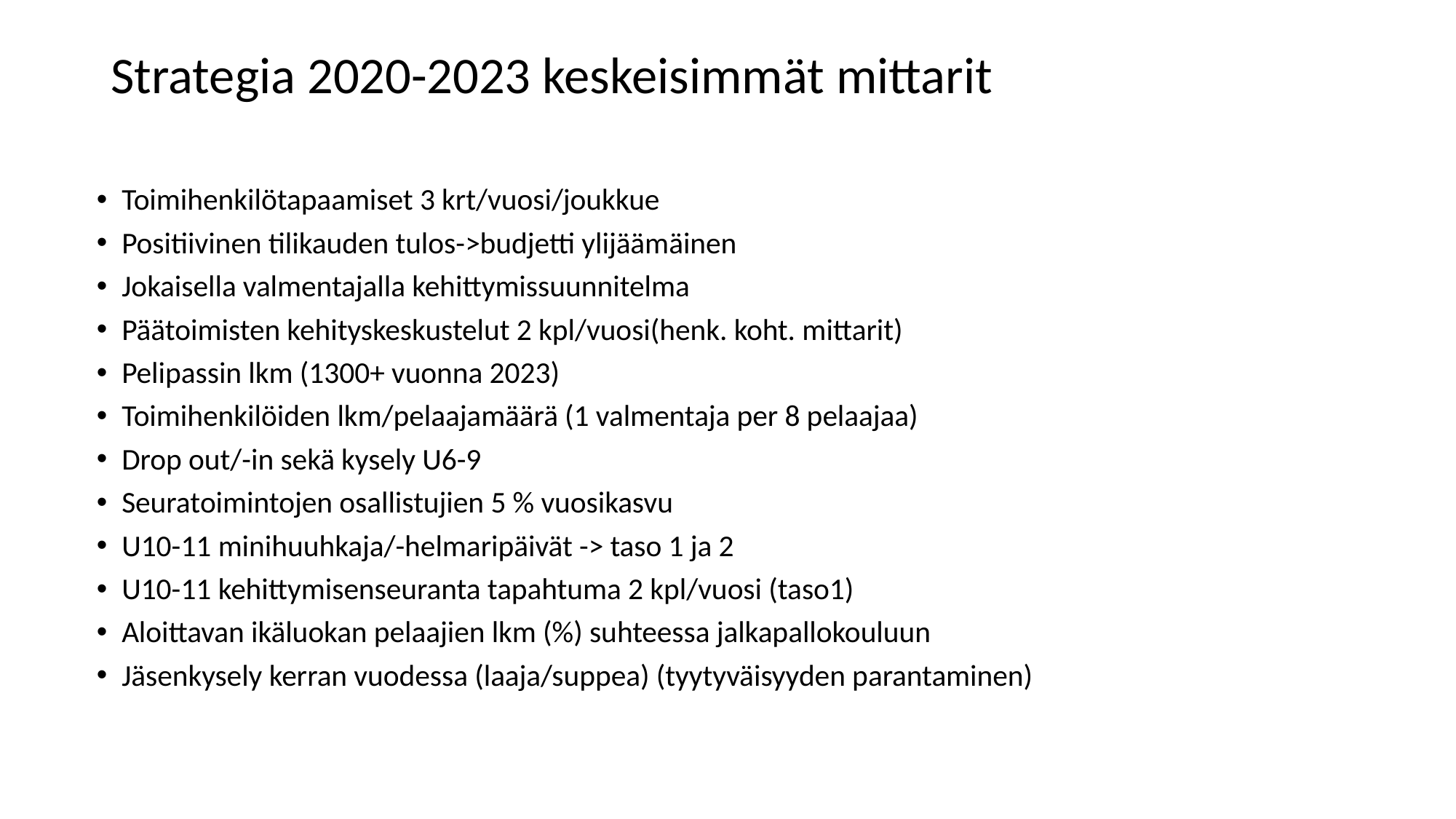

# Strategia 2020-2023 keskeisimmät mittarit
Toimihenkilötapaamiset 3 krt/vuosi/joukkue
Positiivinen tilikauden tulos->budjetti ylijäämäinen
Jokaisella valmentajalla kehittymissuunnitelma
Päätoimisten kehityskeskustelut 2 kpl/vuosi(henk. koht. mittarit)
Pelipassin lkm (1300+ vuonna 2023)
Toimihenkilöiden lkm/pelaajamäärä (1 valmentaja per 8 pelaajaa)
Drop out/-in sekä kysely U6-9
Seuratoimintojen osallistujien 5 % vuosikasvu
U10-11 minihuuhkaja/-helmaripäivät -> taso 1 ja 2
U10-11 kehittymisenseuranta tapahtuma 2 kpl/vuosi (taso1)
Aloittavan ikäluokan pelaajien lkm (%) suhteessa jalkapallokouluun
Jäsenkysely kerran vuodessa (laaja/suppea) (tyytyväisyyden parantaminen)